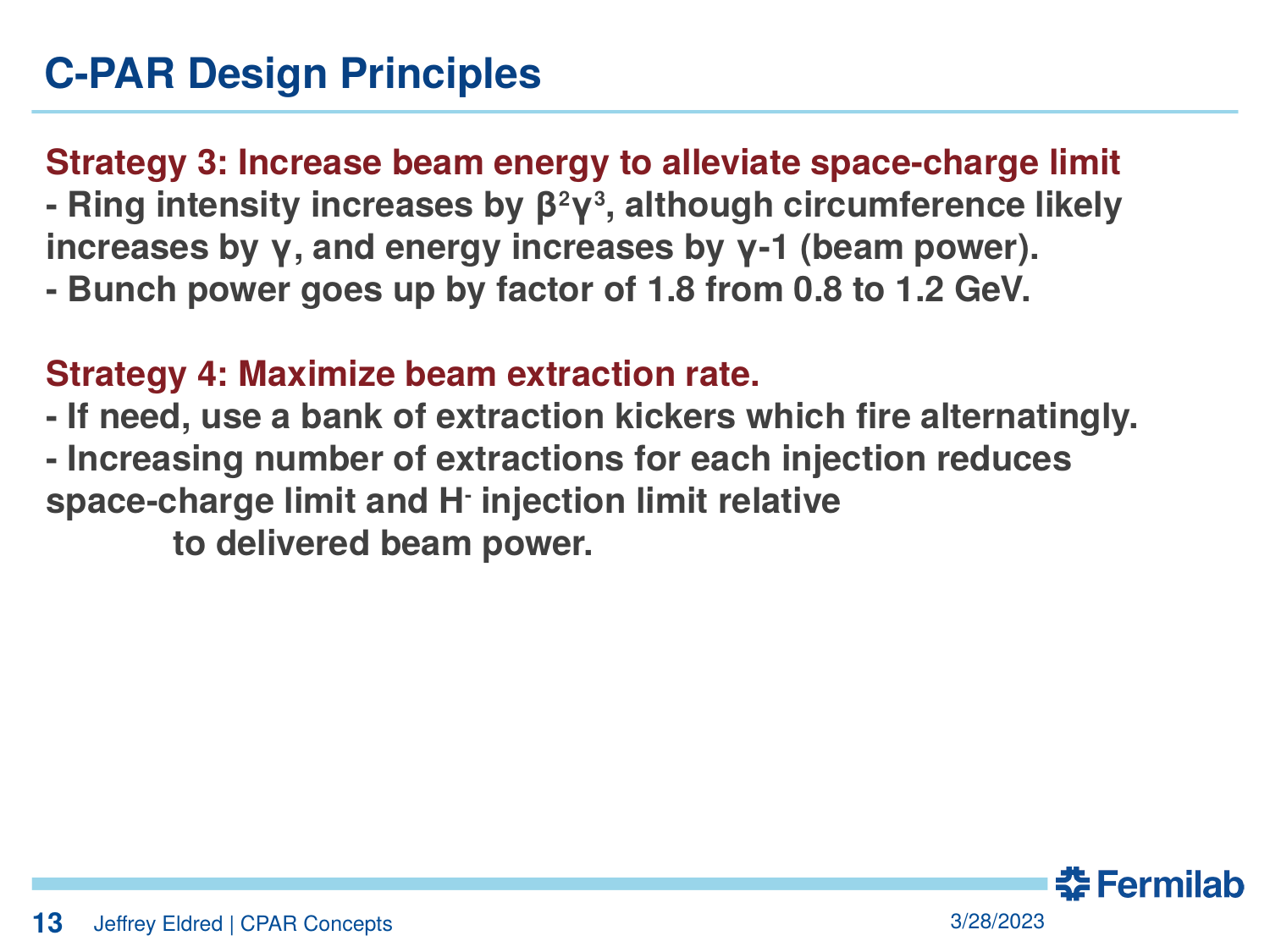

13
C-PAR Design Principles
Strategy 3: Increase beam energy to alleviate space-charge limit
- Ring intensity increases by β2γ3, although circumference likely 	increases by γ, and energy increases by γ-1 (beam power).
- Bunch power goes up by factor of 1.8 from 0.8 to 1.2 GeV.

Strategy 4: Maximize beam extraction rate.
- If need, use a bank of extraction kickers which fire alternatingly.
- Increasing number of extractions for each injection reduces 	space-charge limit and H- injection limit relative
	to delivered beam power.
13
3/28/2023
Jeffrey Eldred | CPAR Concepts